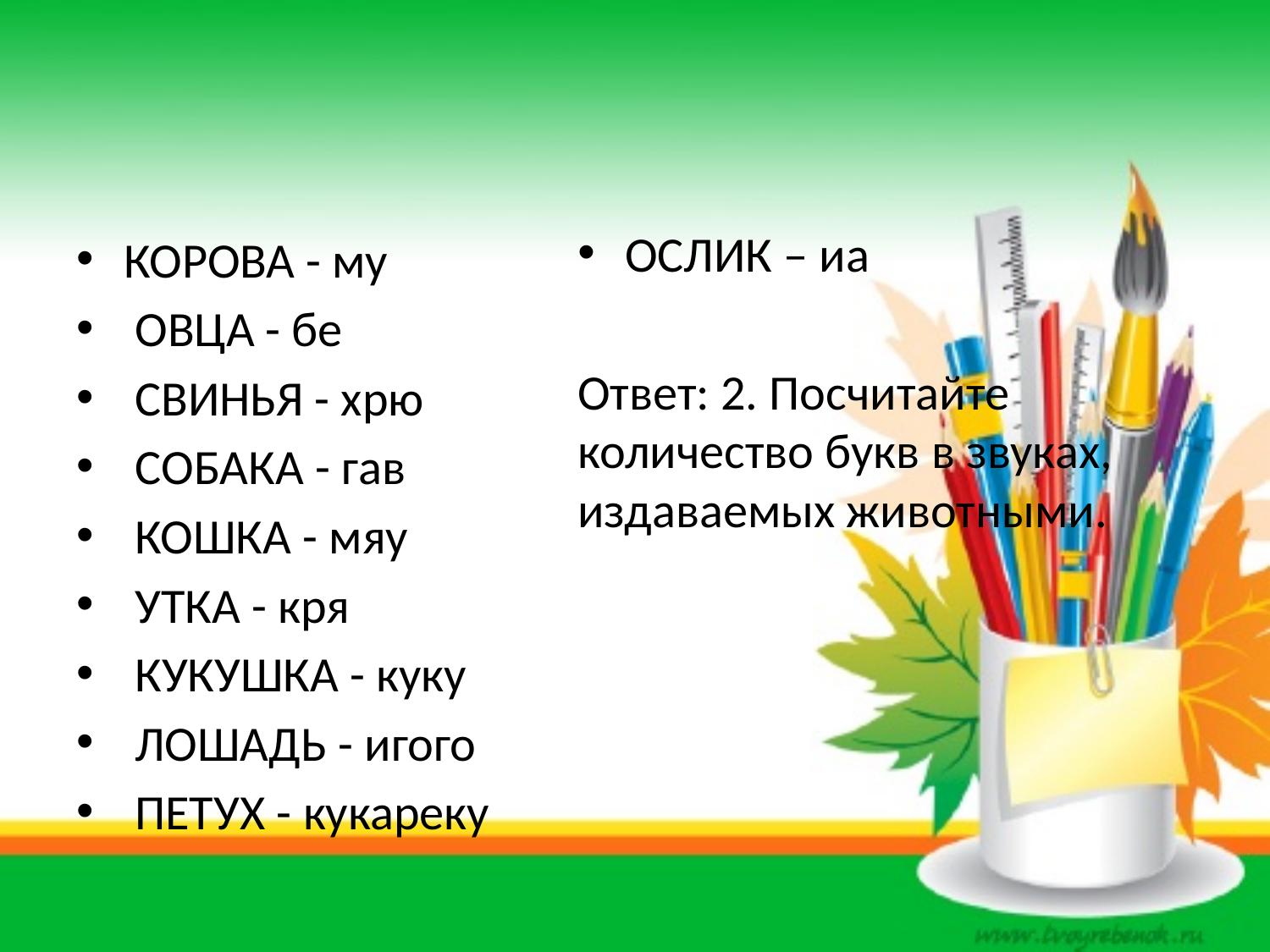

#
ОСЛИК – иа

Ответ: 2. Посчитайте количество букв в звуках, издаваемых животными.

КОРОВА - му
 ОВЦА - бе
 СВИНЬЯ - хрю
 СОБАКА - гав
 КОШКА - мяу
 УТКА - кря
 КУКУШКА - куку
 ЛОШАДЬ - игого
 ПЕТУХ - кукареку